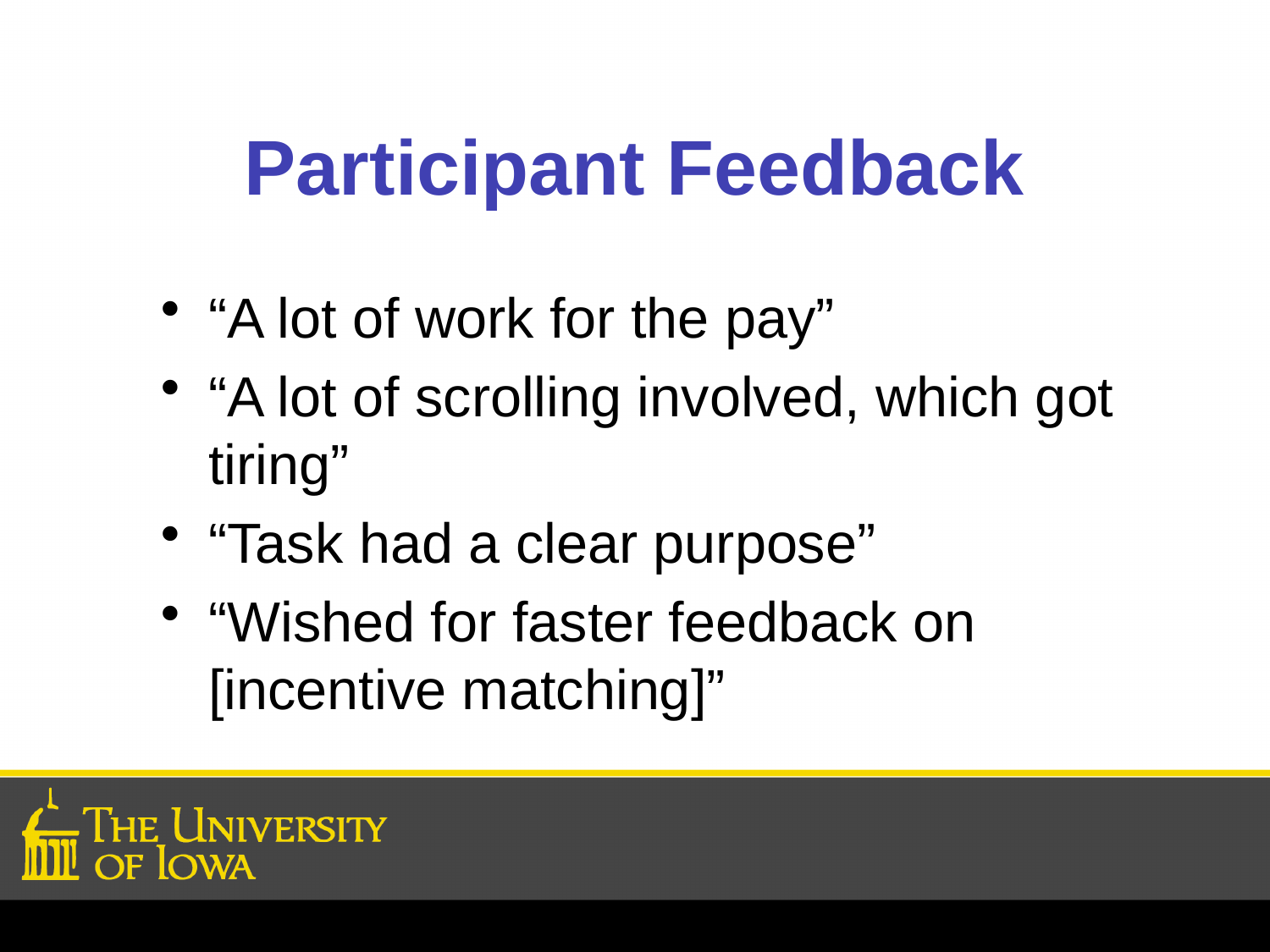

# Participant Feedback
“A lot of work for the pay”
“A lot of scrolling involved, which got tiring”
“Task had a clear purpose”
“Wished for faster feedback on [incentive matching]”